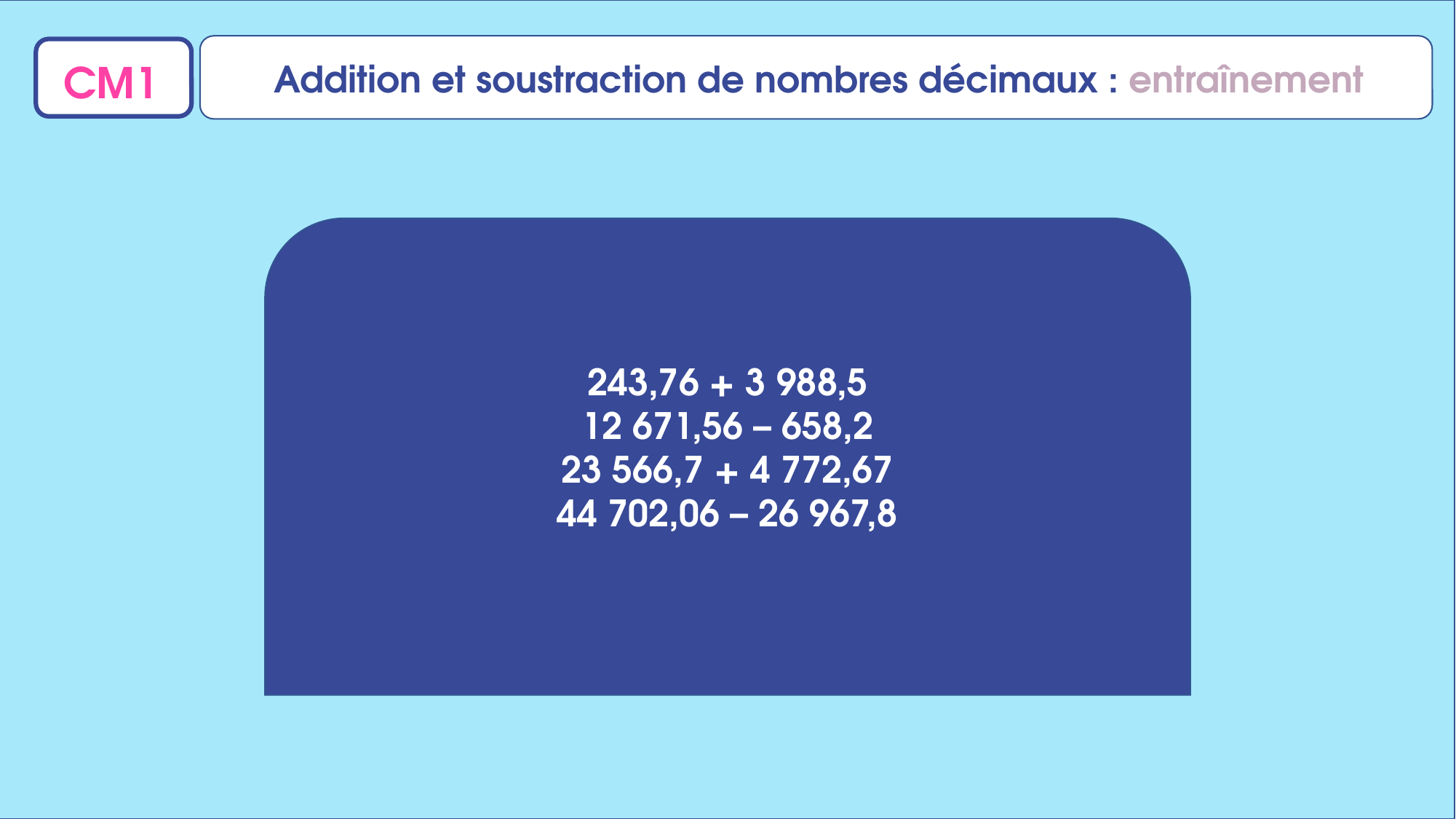

Addition et soustraction de nombres décimaux : entraînement

CM1
243,76 + 3 988,5
12 671,56 – 658,2
23 566,7 + 4 772,67
44 702,06 – 26 967,8

www.maitresseherisson.com